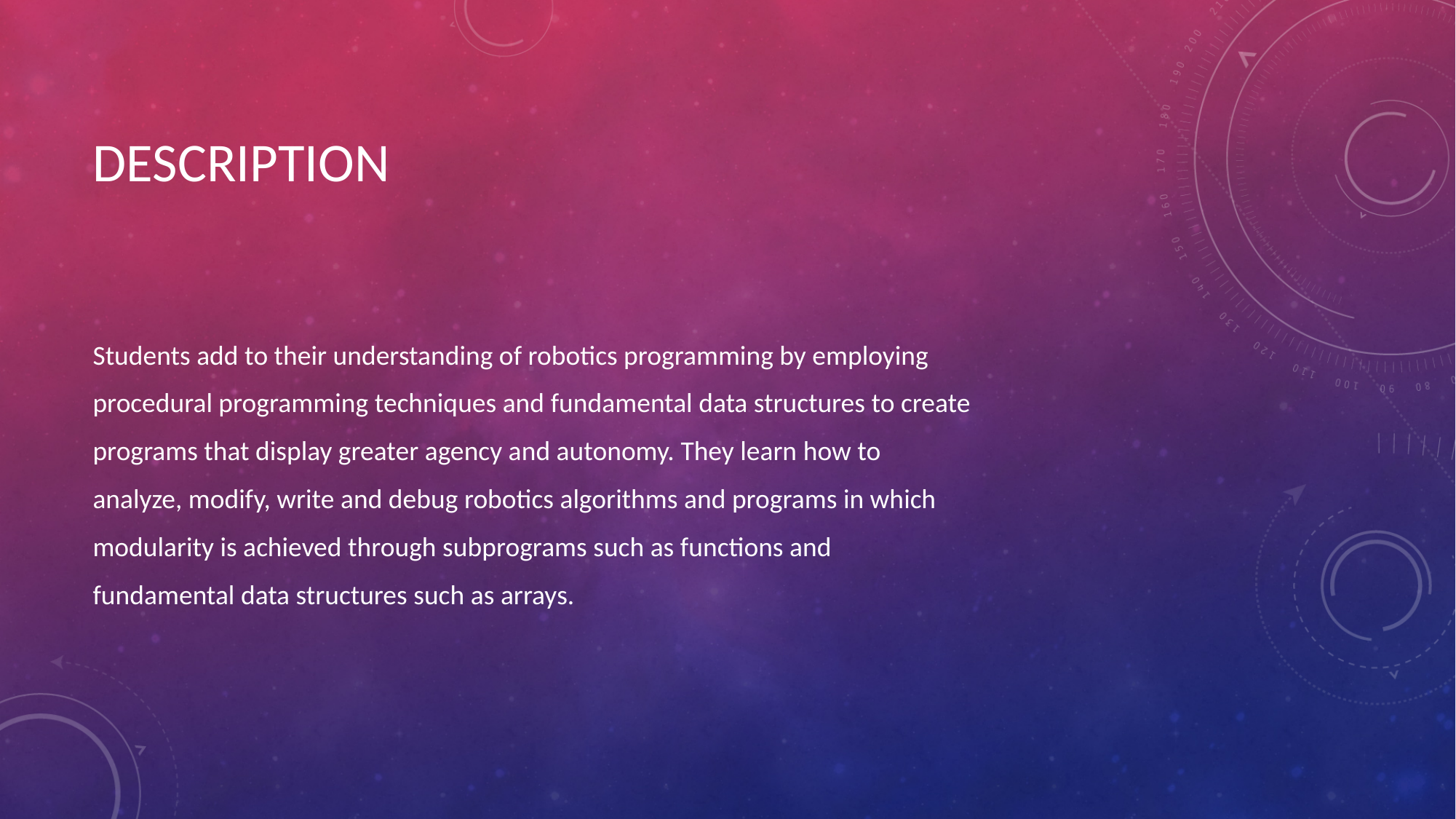

# Description
Students add to their understanding of robotics programming by employing
procedural programming techniques and fundamental data structures to create
programs that display greater agency and autonomy. They learn how to
analyze, modify, write and debug robotics algorithms and programs in which
modularity is achieved through subprograms such as functions and
fundamental data structures such as arrays.